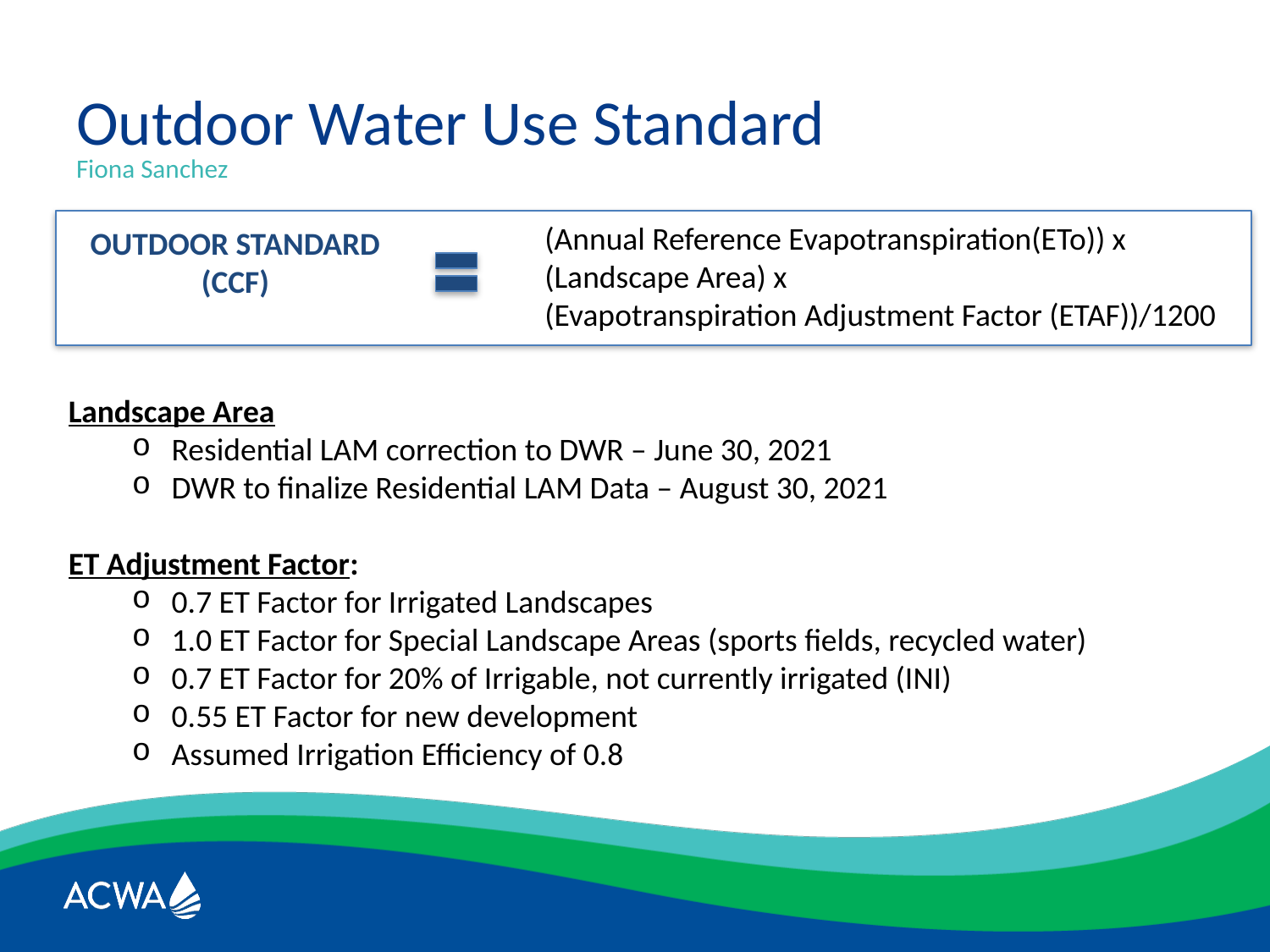

# Outdoor Water Use Standard
Fiona Sanchez

(Annual Reference Evapotranspiration(ETo)) x (Landscape Area) x
(Evapotranspiration Adjustment Factor (ETAF))/1200
OUTDOOR STANDARD (CCF)

Landscape Area
Residential LAM correction to DWR – June 30, 2021
DWR to finalize Residential LAM Data – August 30, 2021

ET Adjustment Factor:
0.7 ET Factor for Irrigated Landscapes
1.0 ET Factor for Special Landscape Areas (sports fields, recycled water)
0.7 ET Factor for 20% of Irrigable, not currently irrigated (INI)
0.55 ET Factor for new development
Assumed Irrigation Efficiency of 0.8